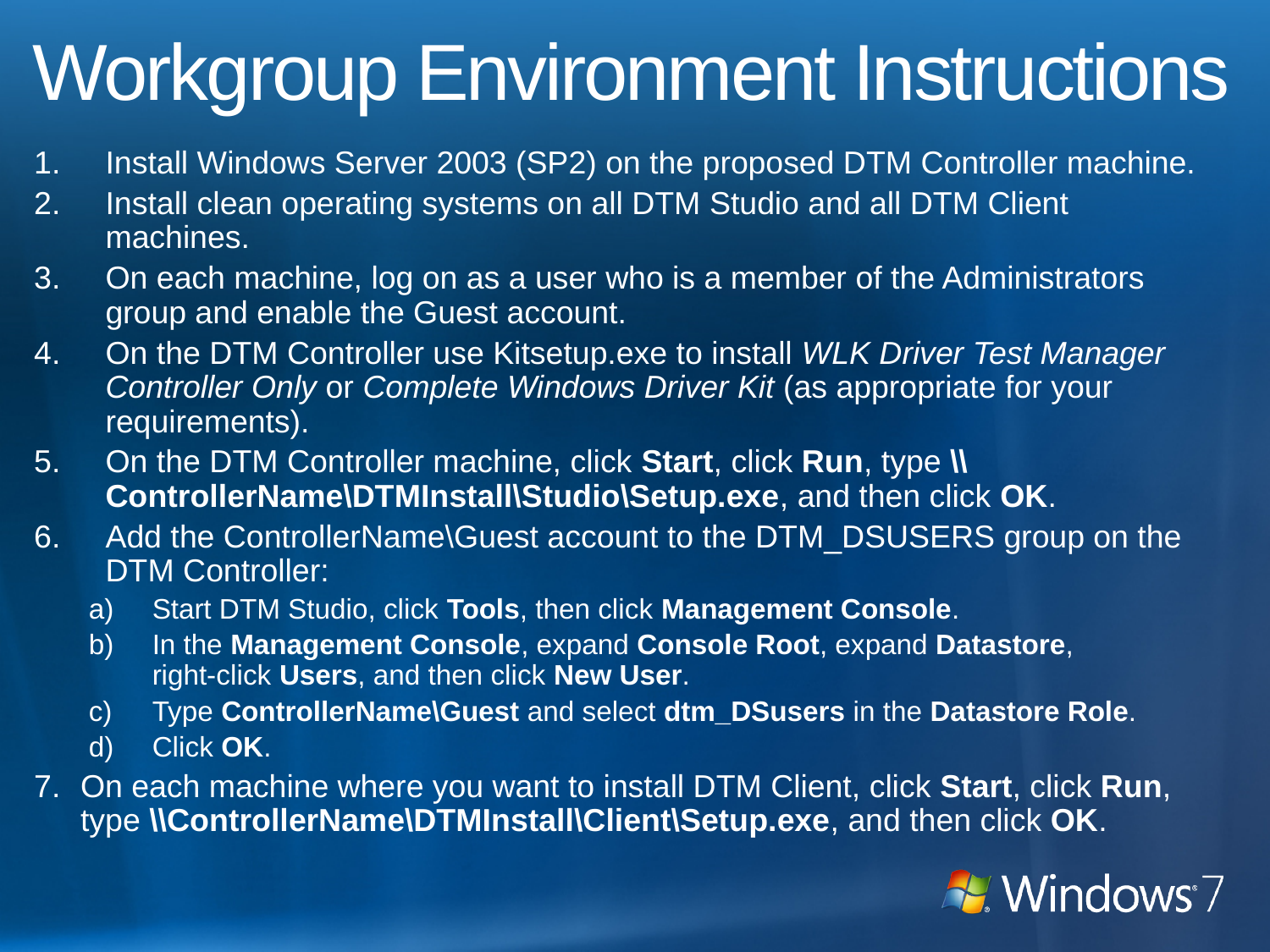

# Workgroup Environment Instructions
Install Windows Server 2003 (SP2) on the proposed DTM Controller machine.
Install clean operating systems on all DTM Studio and all DTM Client machines.
On each machine, log on as a user who is a member of the Administrators group and enable the Guest account.
On the DTM Controller use Kitsetup.exe to install WLK Driver Test Manager Controller Only or Complete Windows Driver Kit (as appropriate for your requirements).
On the DTM Controller machine, click Start, click Run, type \\ControllerName\DTMInstall\Studio\Setup.exe, and then click OK.
Add the ControllerName\Guest account to the DTM_DSUSERS group on the DTM Controller:
Start DTM Studio, click Tools, then click Management Console.
In the Management Console, expand Console Root, expand Datastore, right‑click Users, and then click New User.
Type ControllerName\Guest and select dtm_DSusers in the Datastore Role.
Click OK.
On each machine where you want to install DTM Client, click Start, click Run, type \\ControllerName\DTMInstall\Client\Setup.exe, and then click OK.